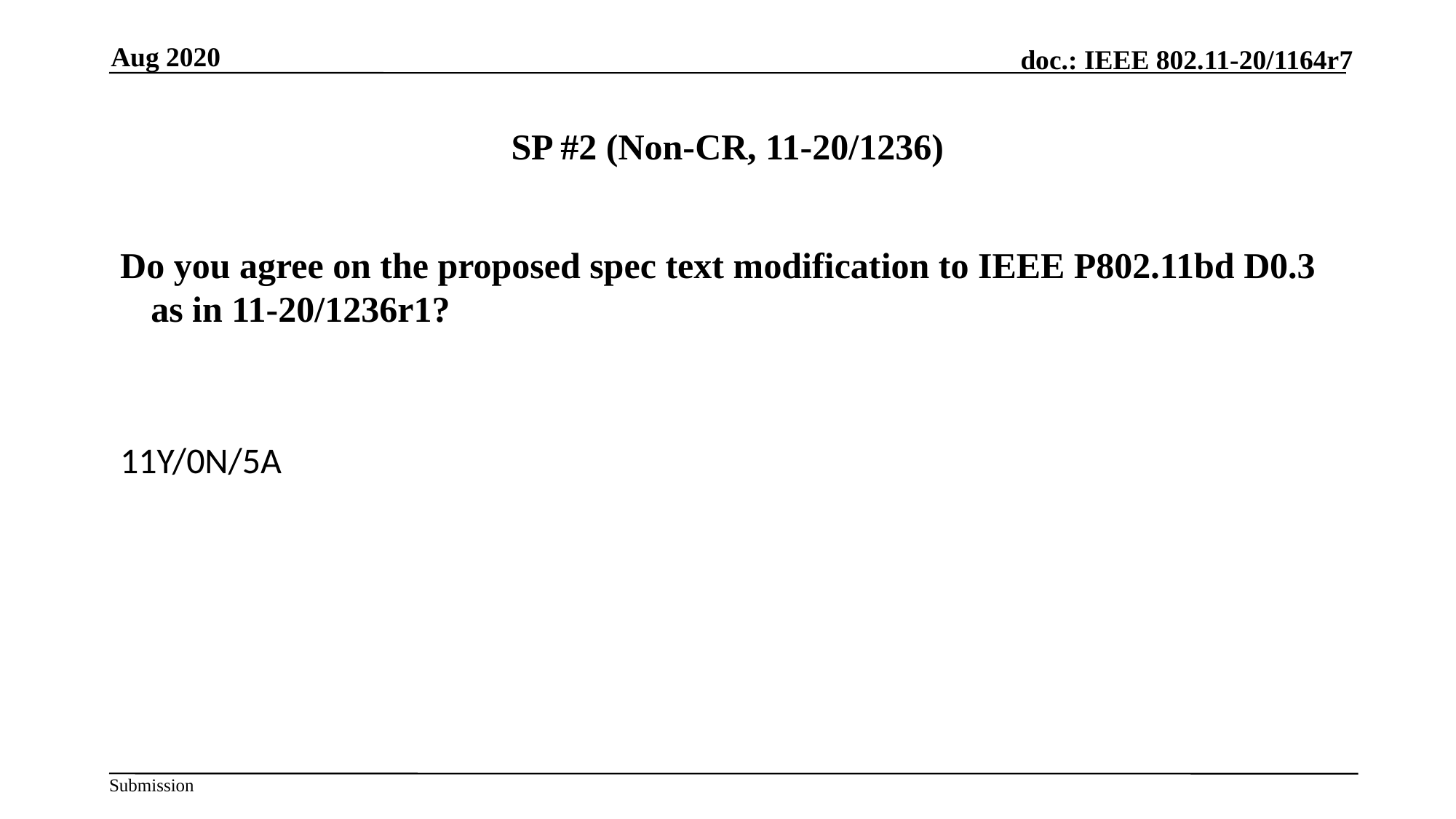

Aug 2020
# SP #2 (Non-CR, 11-20/1236)
Do you agree on the proposed spec text modification to IEEE P802.11bd D0.3 as in 11-20/1236r1?

11Y/0N/5A